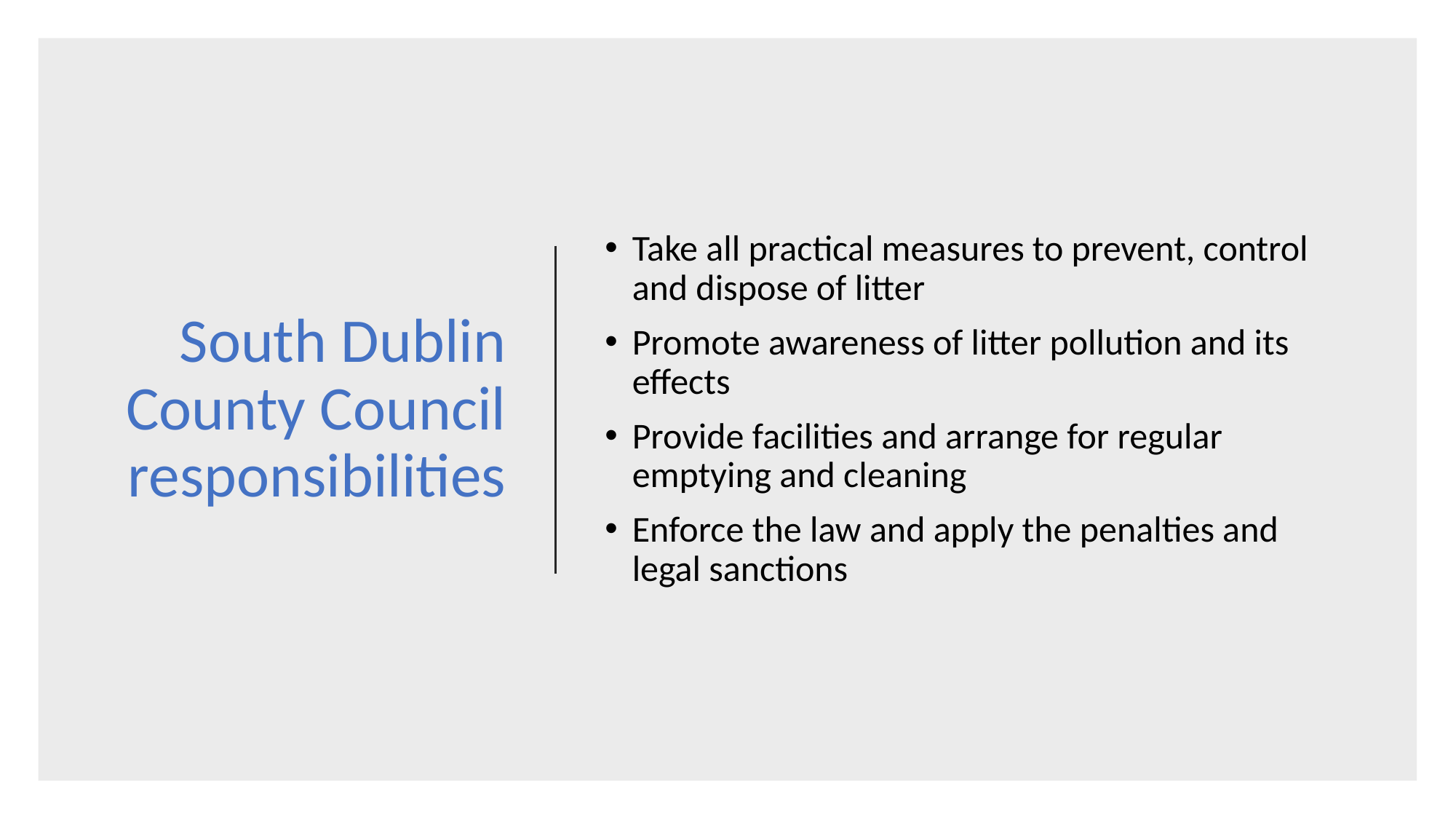

# South Dublin County Council responsibilities
Take all practical measures to prevent, control and dispose of litter
Promote awareness of litter pollution and its effects
Provide facilities and arrange for regular emptying and cleaning
Enforce the law and apply the penalties and legal sanctions